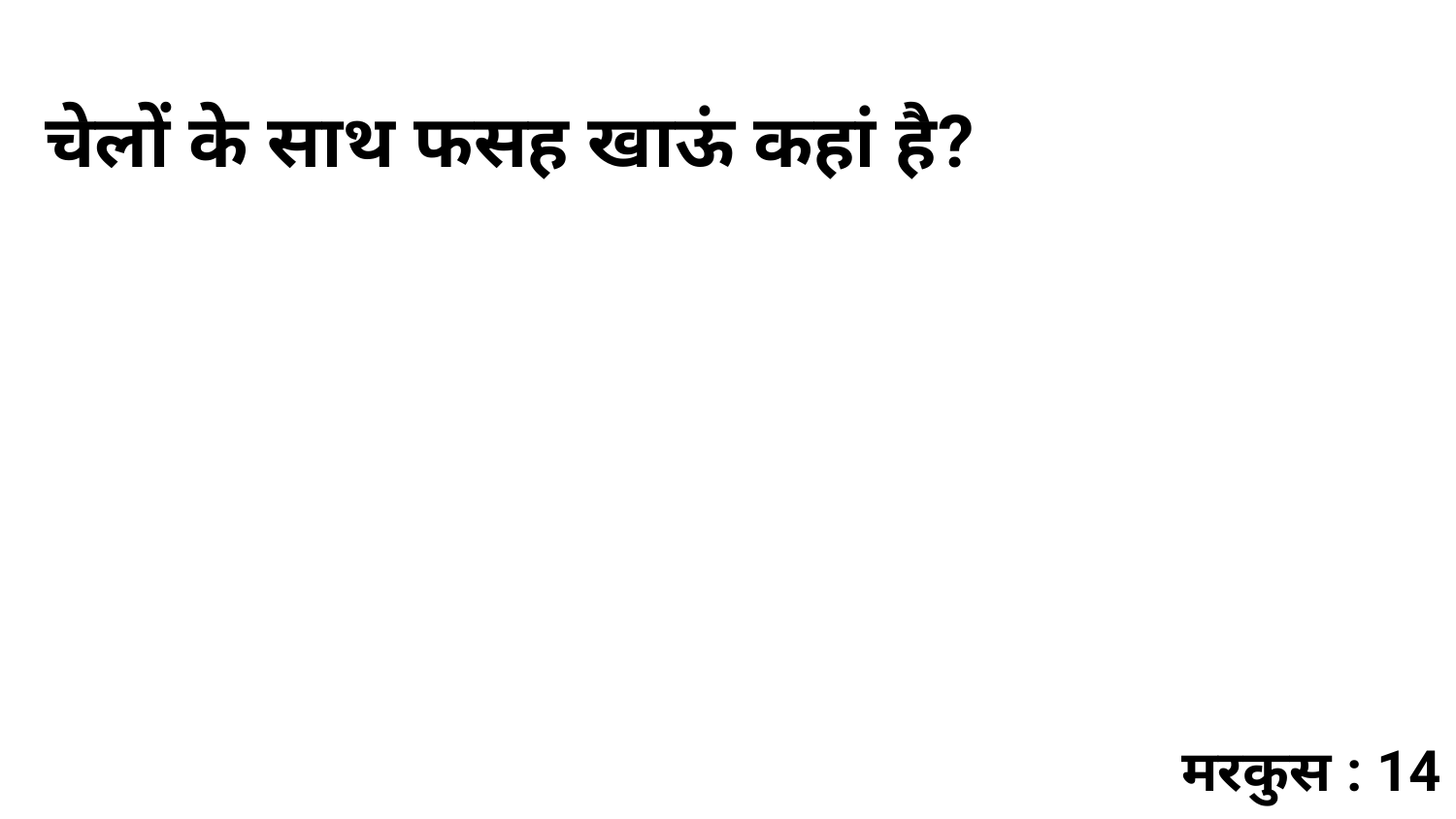

चेलों के साथ फसह खाऊं कहां है?
मरकुस : 14